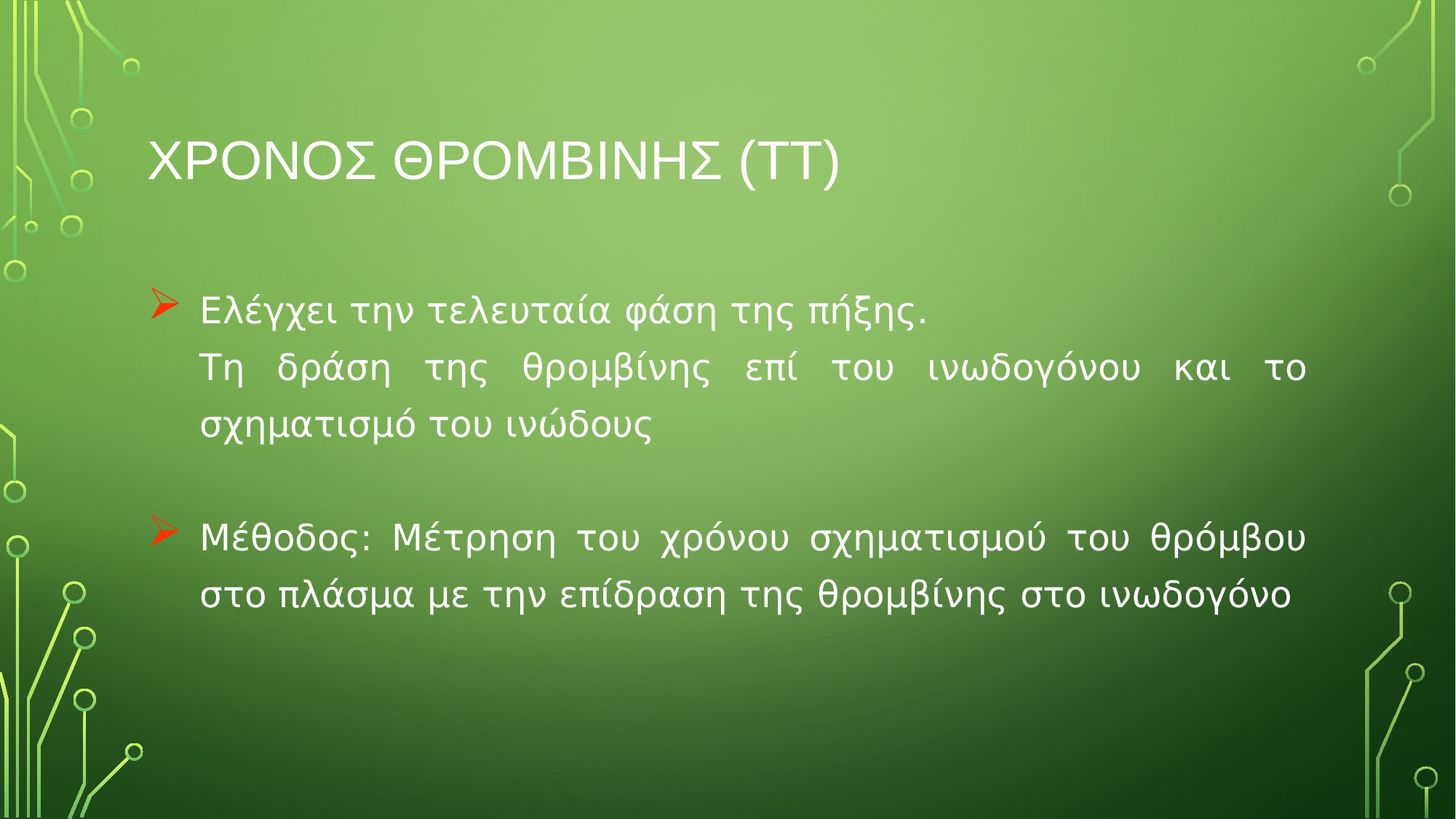

# Χρονοσ θρομβινησ (TT)
Ελέγχει την τελευταία φάση της πήξης.
	Τη δράση της θρομβίνης επί του ινωδογόνου και το σχηματισμό του ινώδους

Μέθοδος: Μέτρηση του χρόνου σχηματισμού του θρόμβου στο πλάσμα με την επίδραση της θρομβίνης στο ινωδογόνο